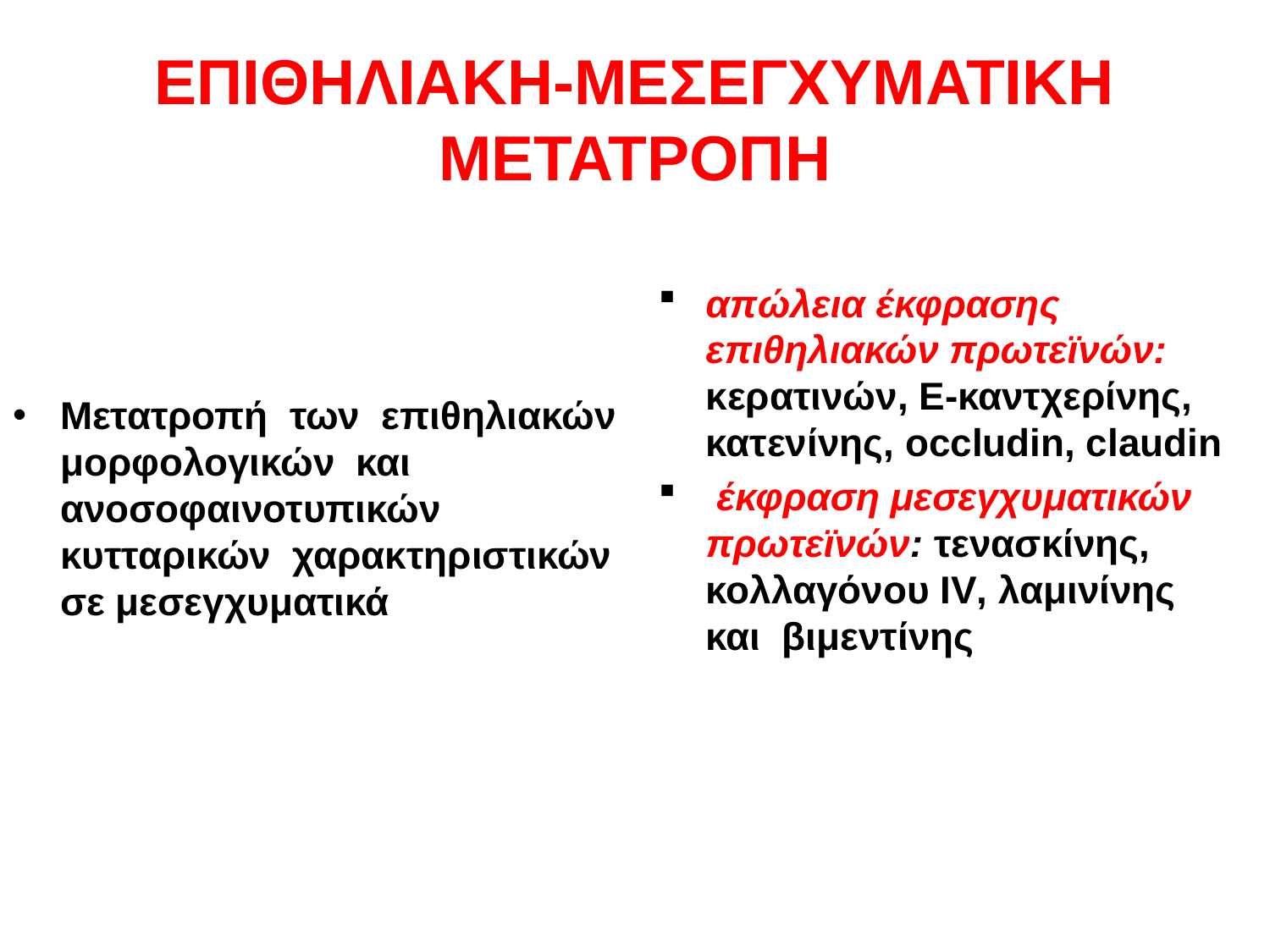

# ΕΠΙΘΗΛΙΑΚΗ-ΜΕΣΕΓΧΥΜΑΤΙΚΗ ΜΕΤΑΤΡΟΠΗ

Μετατροπή  των  επιθηλιακών  μορφολογικών  και ανοσοφαινοτυπικών  κυτταρικών  χαρακτηριστικών  σε μεσεγχυματικά

απώλεια έκφρασης  επιθηλιακών πρωτεϊνών: κερατινών, Ε-καντχερίνης, κατενίνης, occludin, claudin
 έκφραση μεσεγχυματικών πρωτεϊνών: τενασκίνης, κολλαγόνου ΙV, λαμινίνης και  βιμεντίνης